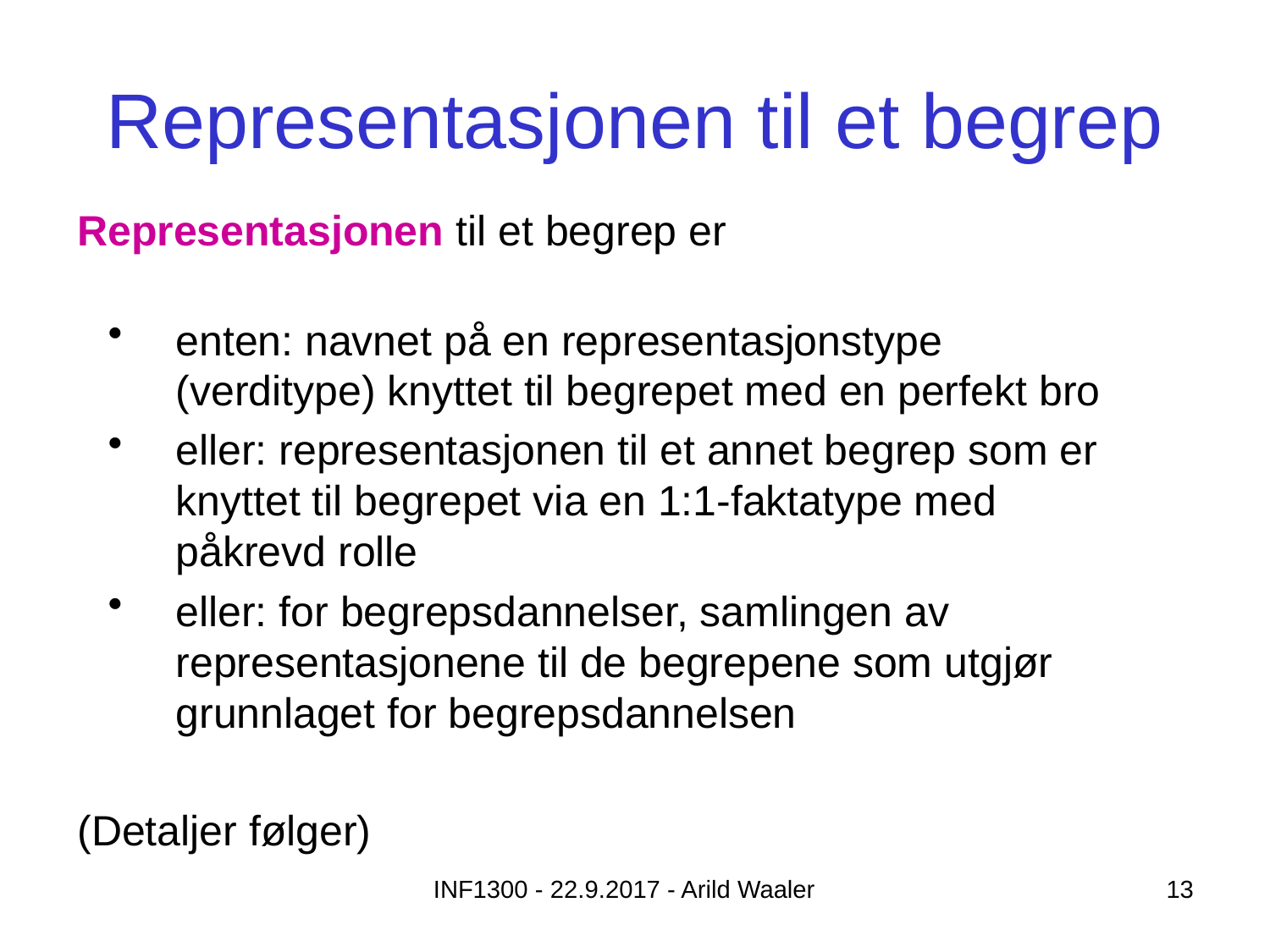

# Representasjonen til et begrep
Representasjonen til et begrep er
enten: navnet på en representasjonstype (verditype) knyttet til begrepet med en perfekt bro
eller: representasjonen til et annet begrep som er knyttet til begrepet via en 1:1-faktatype med påkrevd rolle
eller: for begrepsdannelser, samlingen av representasjonene til de begrepene som utgjør grunnlaget for begrepsdannelsen

(Detaljer følger)
INF1300 - 22.9.2017 - Arild Waaler
13